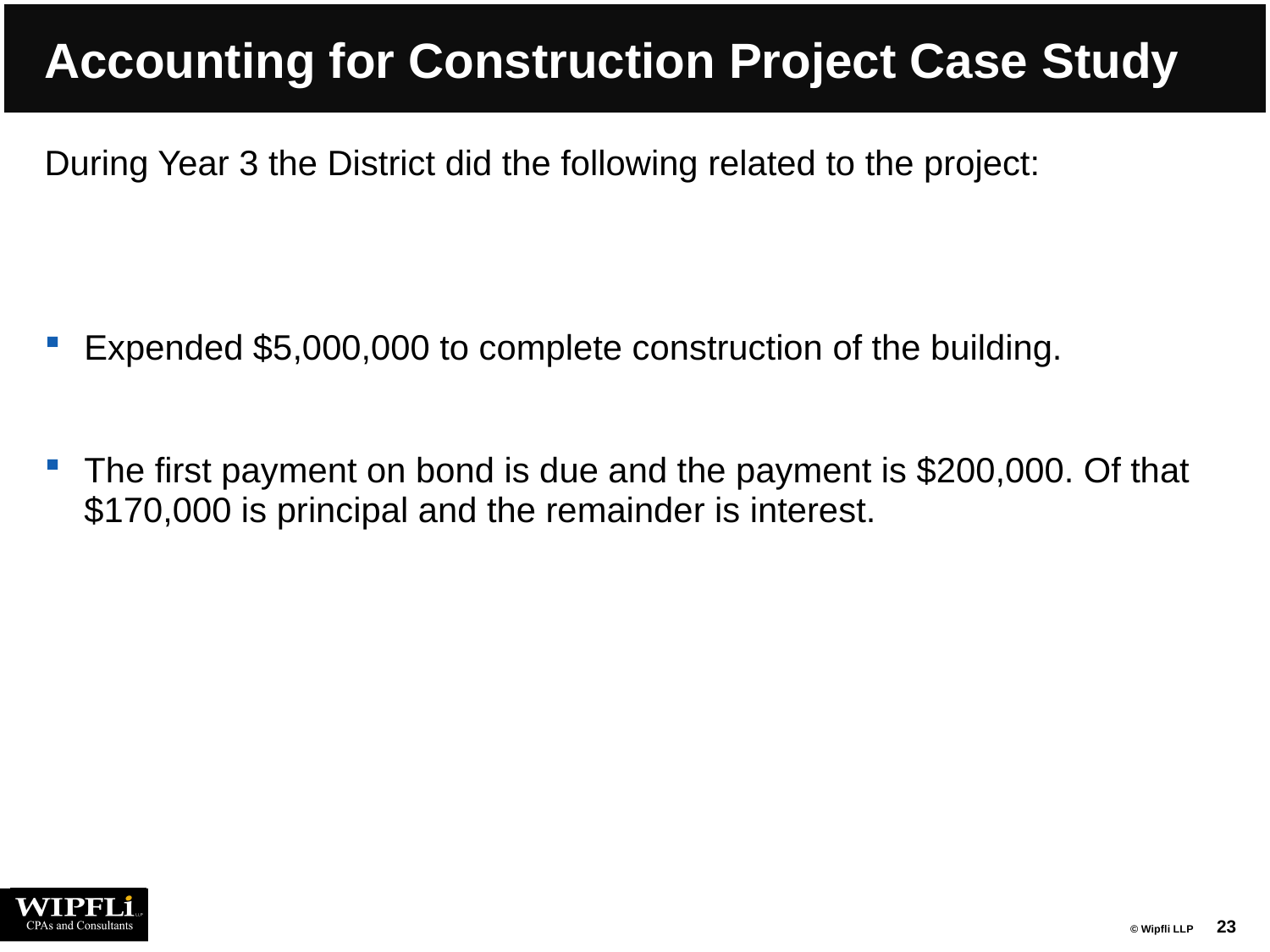

# Accounting for Construction Project Case Study
During Year 3 the District did the following related to the project:

Expended $5,000,000 to complete construction of the building.

The first payment on bond is due and the payment is $200,000. Of that $170,000 is principal and the remainder is interest.

23